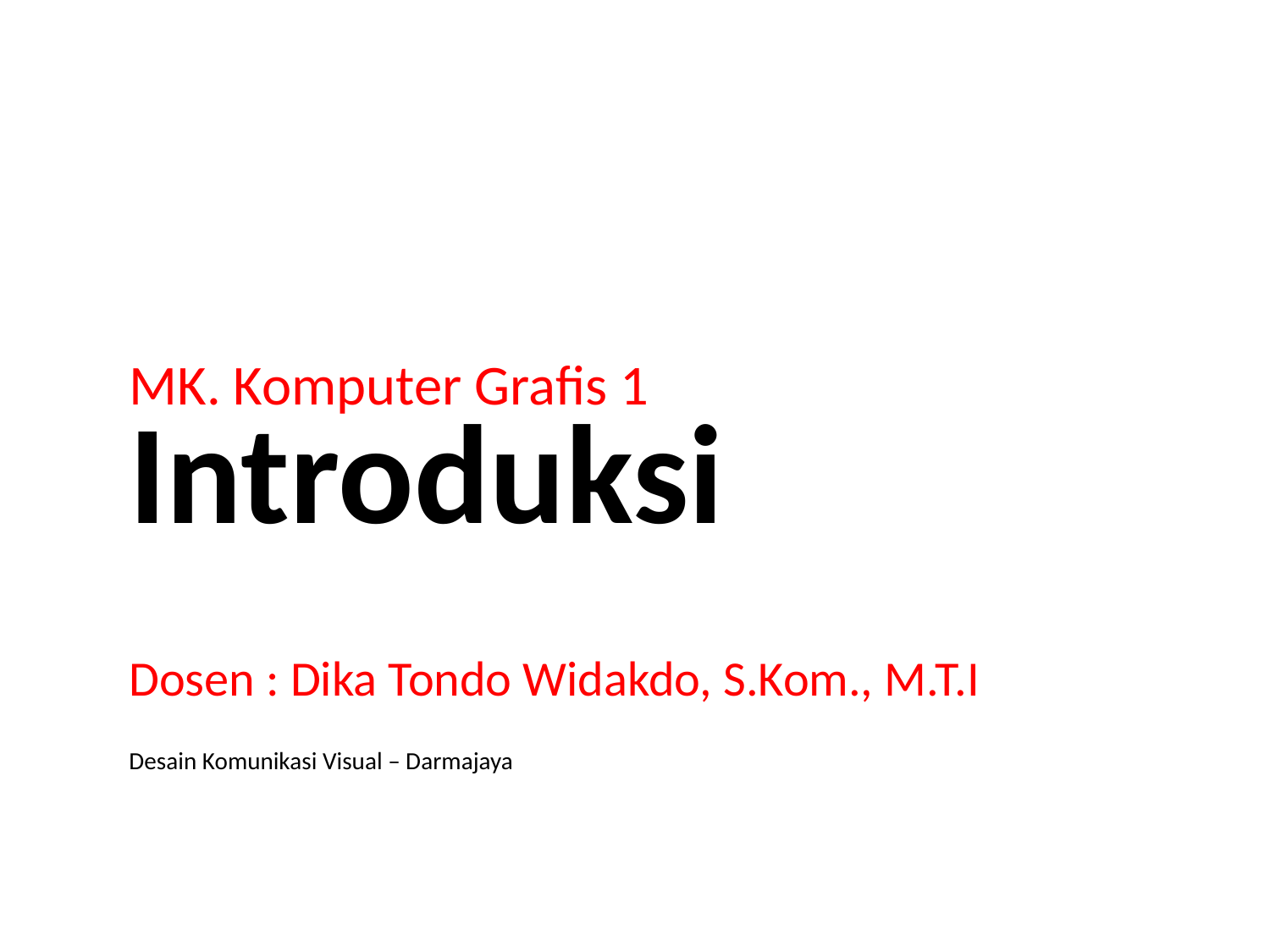

# MK. Komputer Grafis 1
Introduksi

Dosen : Dika Tondo Widakdo, S.Kom., M.T.I

Desain Komunikasi Visual – Darmajaya